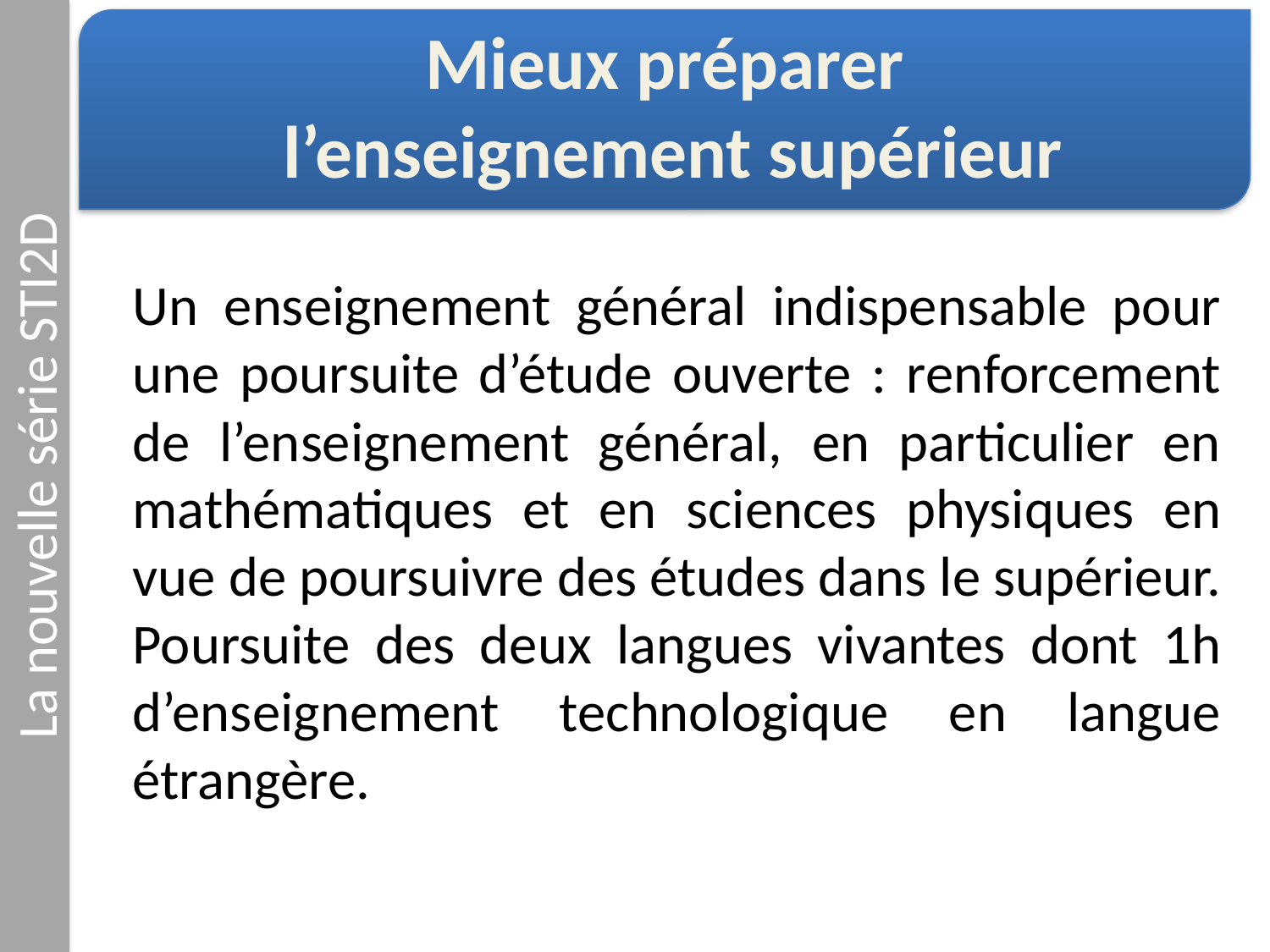

La nouvelle série STI2D
Mieux préparer
 l’enseignement supérieur
Un enseignement général indispensable pour une poursuite d’étude ouverte : renforcement de l’enseignement général, en particulier en mathématiques et en sciences physiques en vue de poursuivre des études dans le supérieur.
Poursuite des deux langues vivantes dont 1h d’enseignement technologique en langue étrangère.